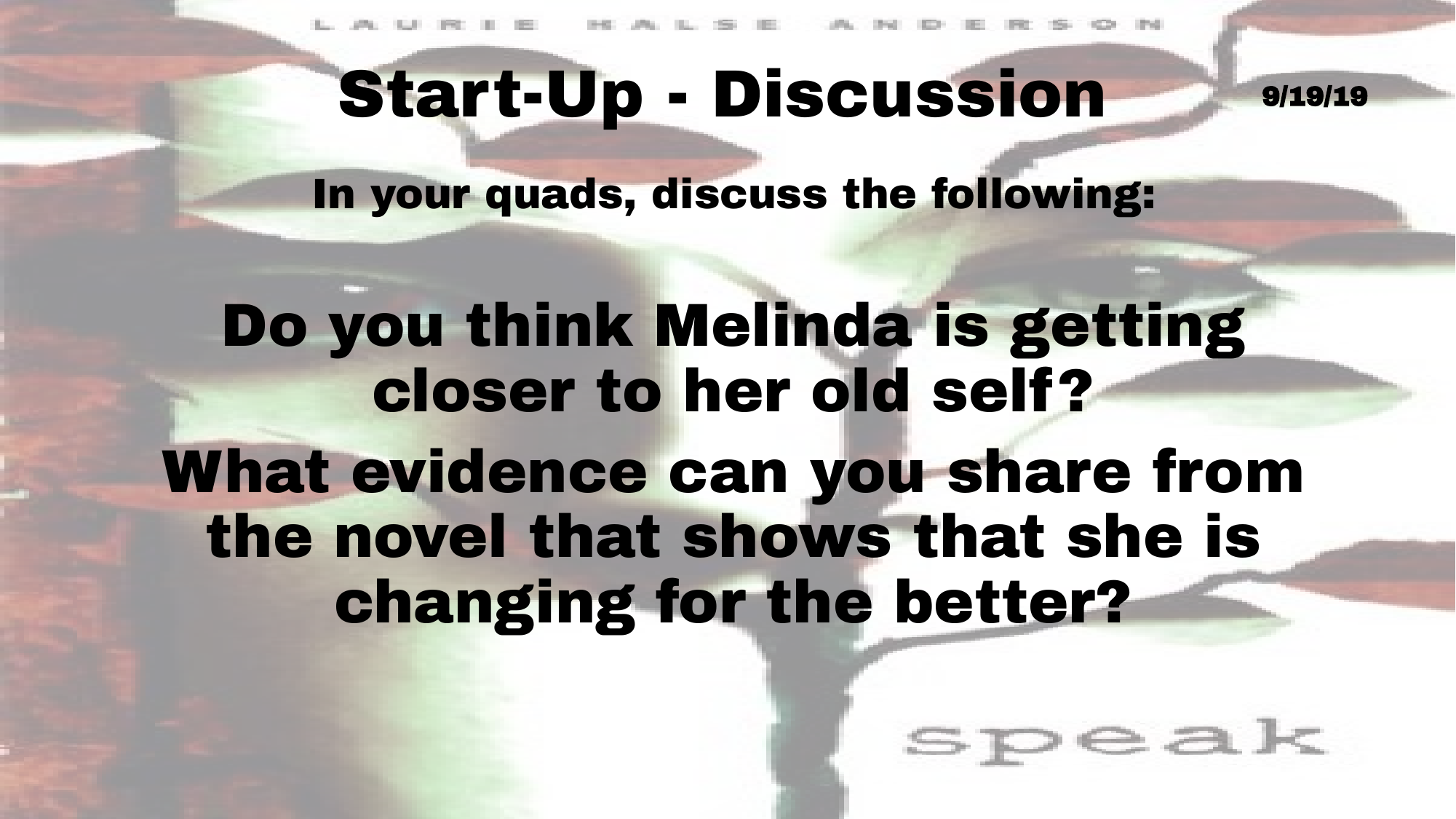

# Start-Up - Discussion
9/19/19
In your quads, discuss the following:

Do you think Melinda is getting closer to her old self?
What evidence can you share from the novel that shows that she is changing for the better?